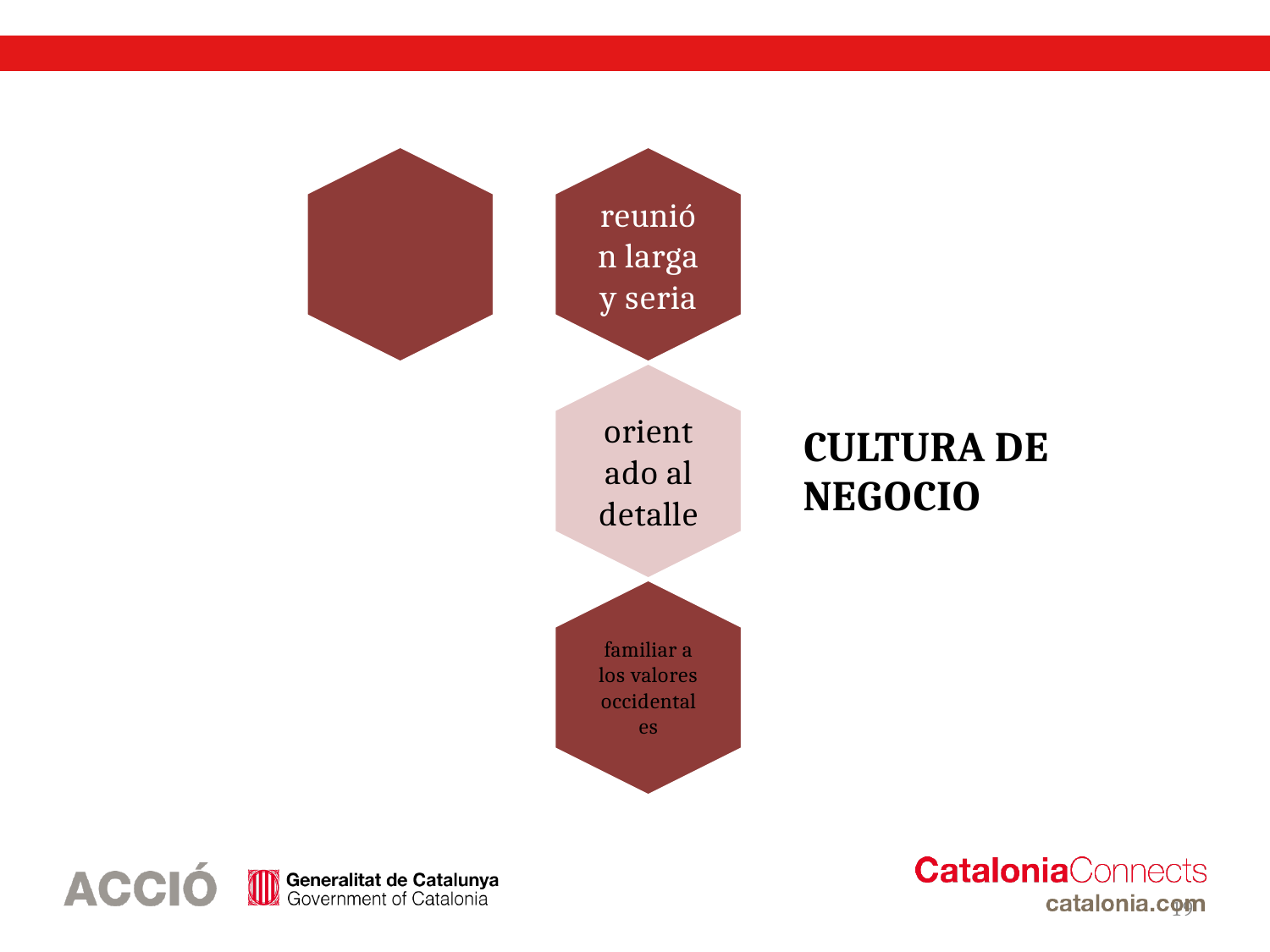

reunión larga y seria
orientado al detalle
CULTURA DE NEGOCIO
familiar a los valores occidentales